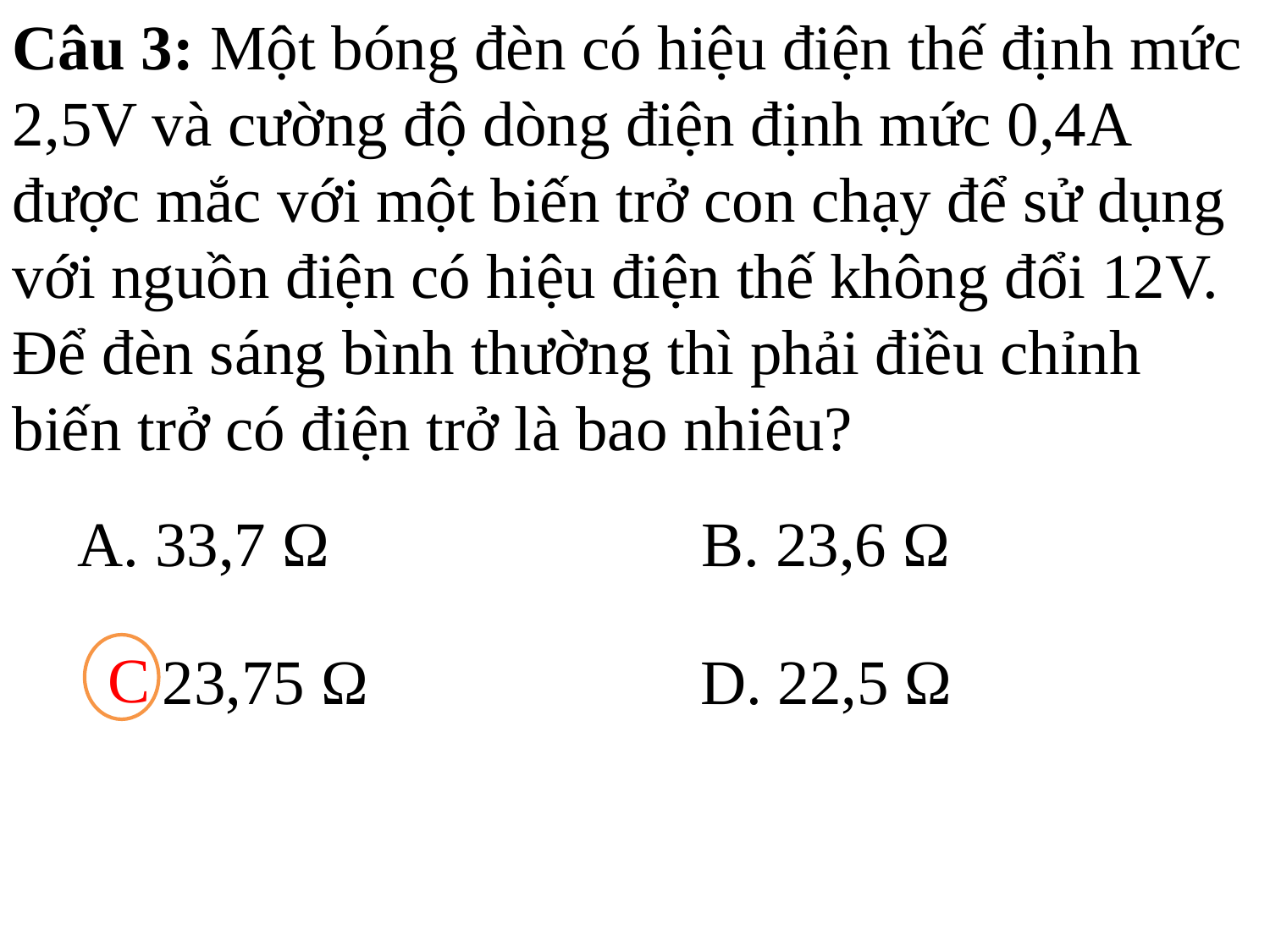

Câu 3: Một bóng đèn có hiệu điện thế định mức 2,5V và cường độ dòng điện định mức 0,4A được mắc với một biến trở con chạy để sử dụng với nguồn điện có hiệu điện thế không đổi 12V. Để đèn sáng bình thường thì phải điều chỉnh biến trở có điện trở là bao nhiêu?
A. 33,7 Ω
B. 23,6 Ω
C. 23,75 Ω
C
D. 22,5 Ω